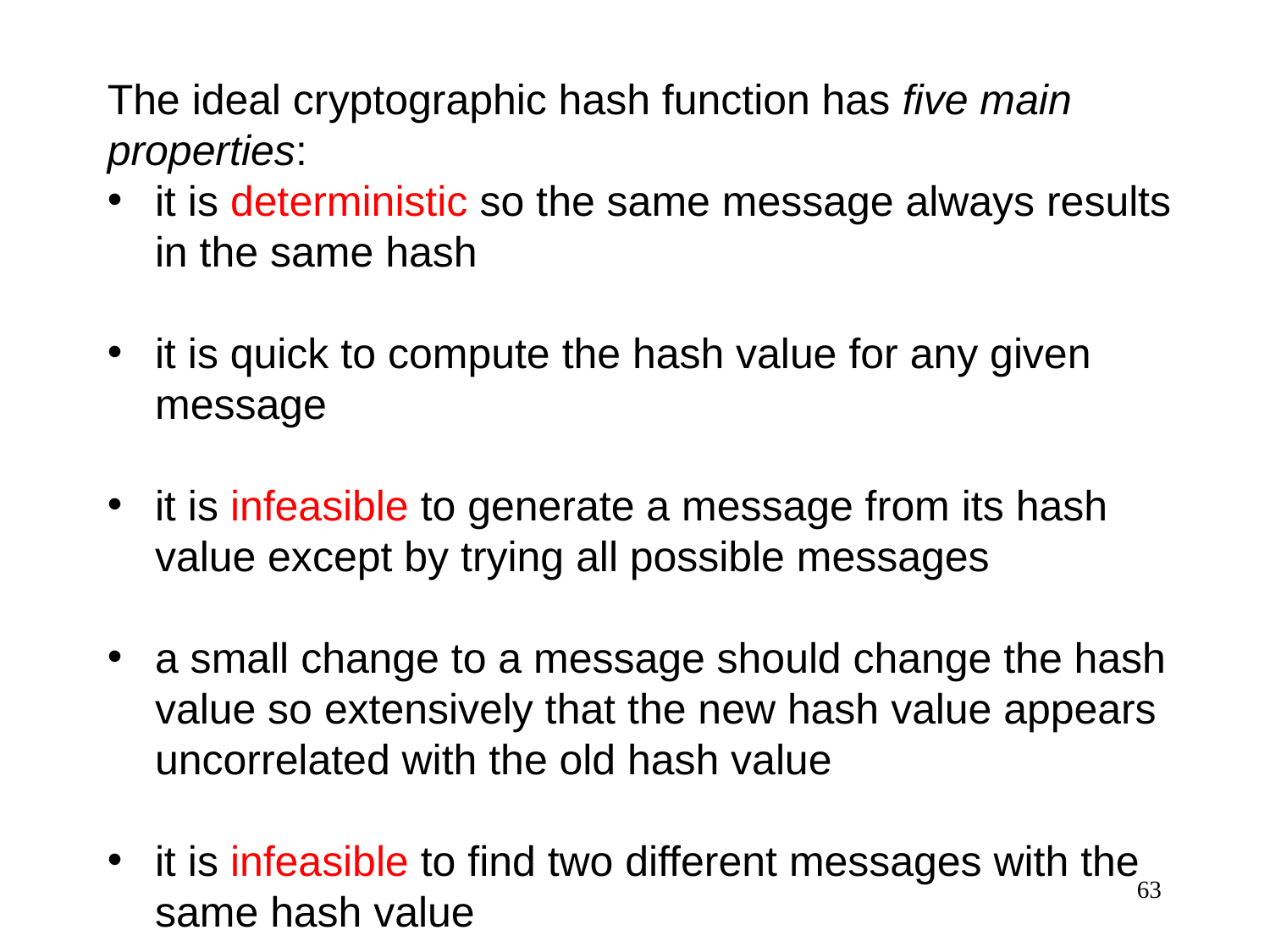

The ideal cryptographic hash function has five main properties:
it is deterministic so the same message always results in the same hash

it is quick to compute the hash value for any given message

it is infeasible to generate a message from its hash value except by trying all possible messages

a small change to a message should change the hash value so extensively that the new hash value appears uncorrelated with the old hash value

it is infeasible to find two different messages with the same hash value
63